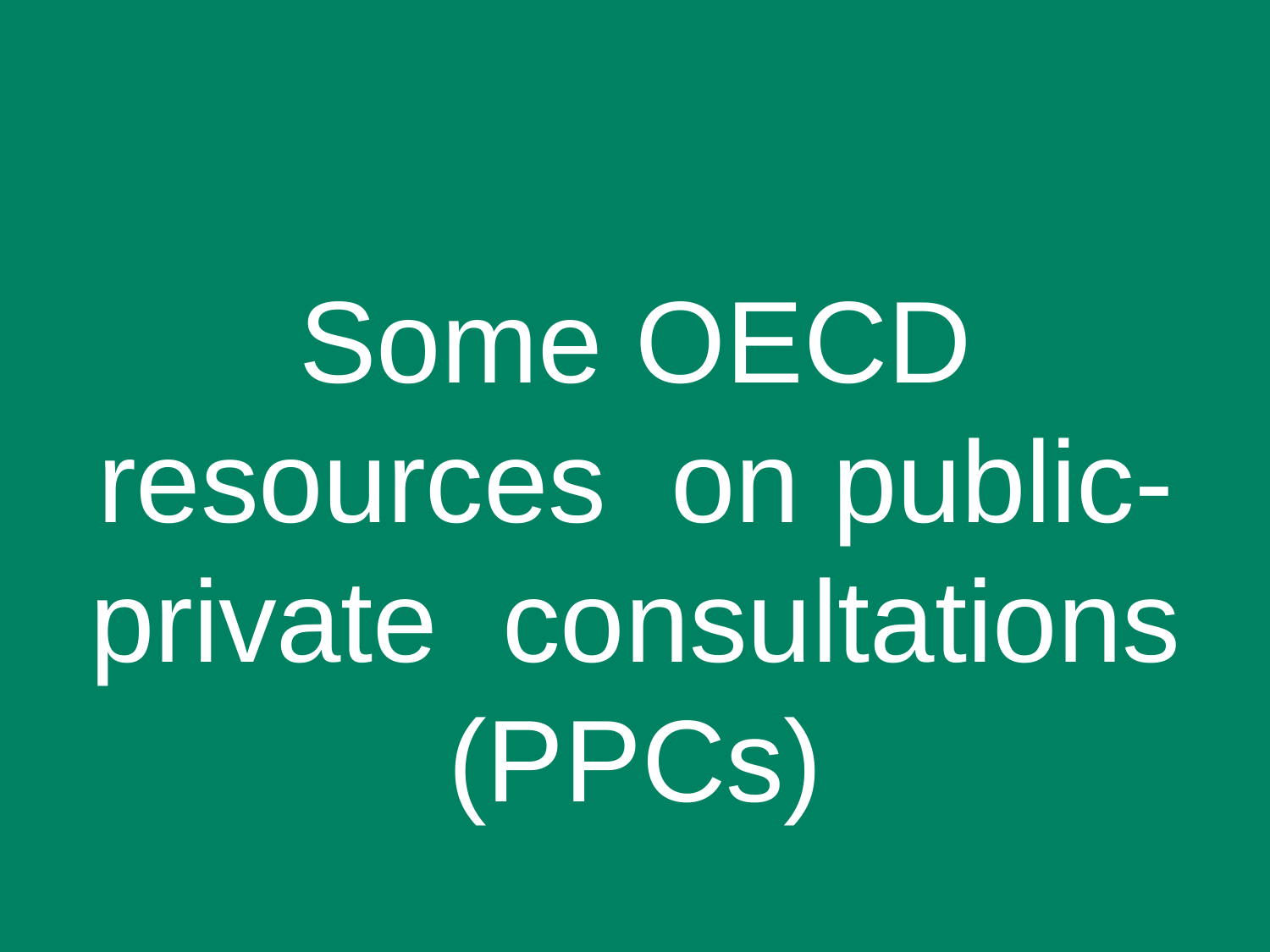

# Some OECD resources  on public-private  consultations (PPCs)